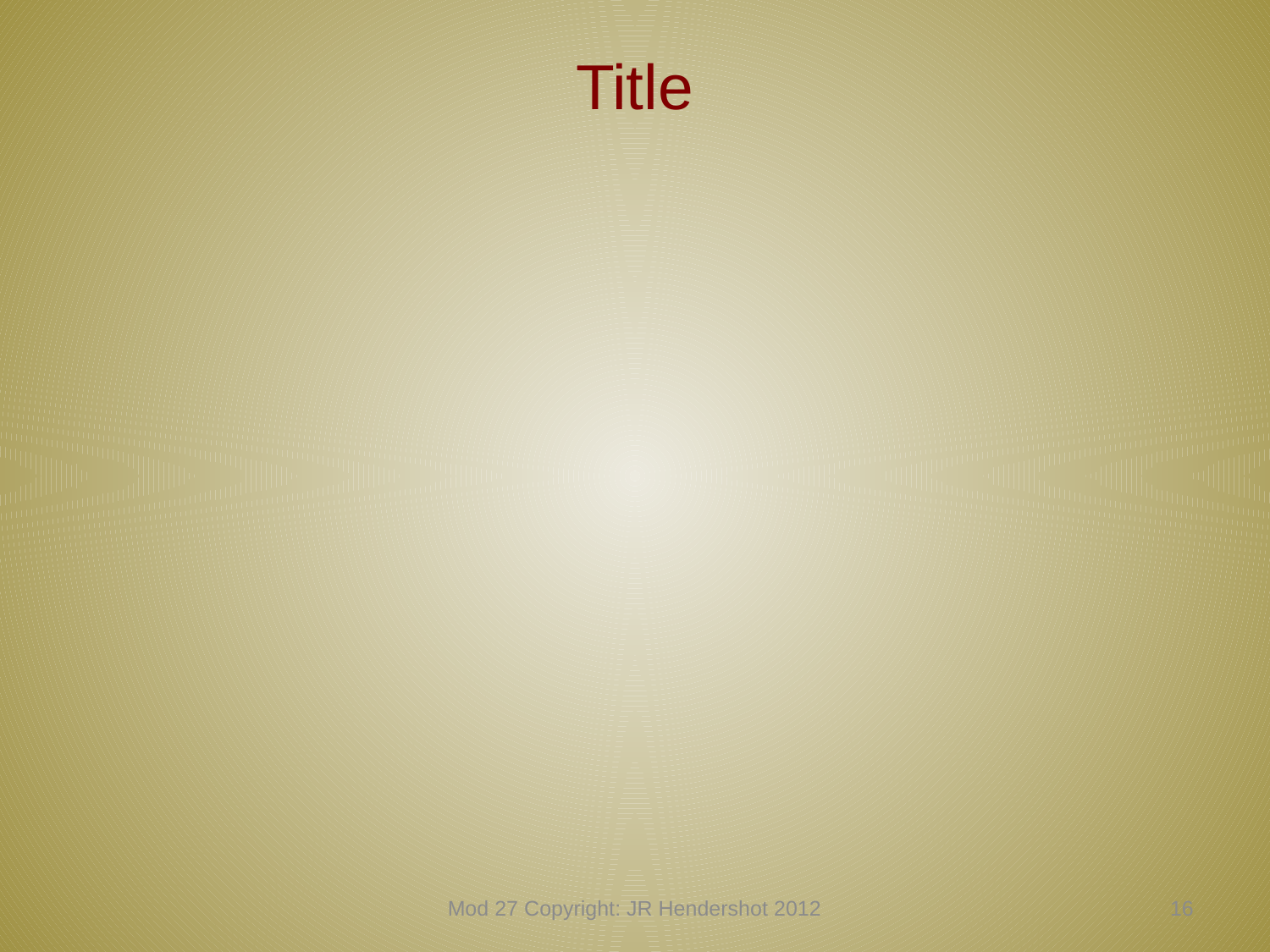

# Title
Mod 27 Copyright: JR Hendershot 2012
16